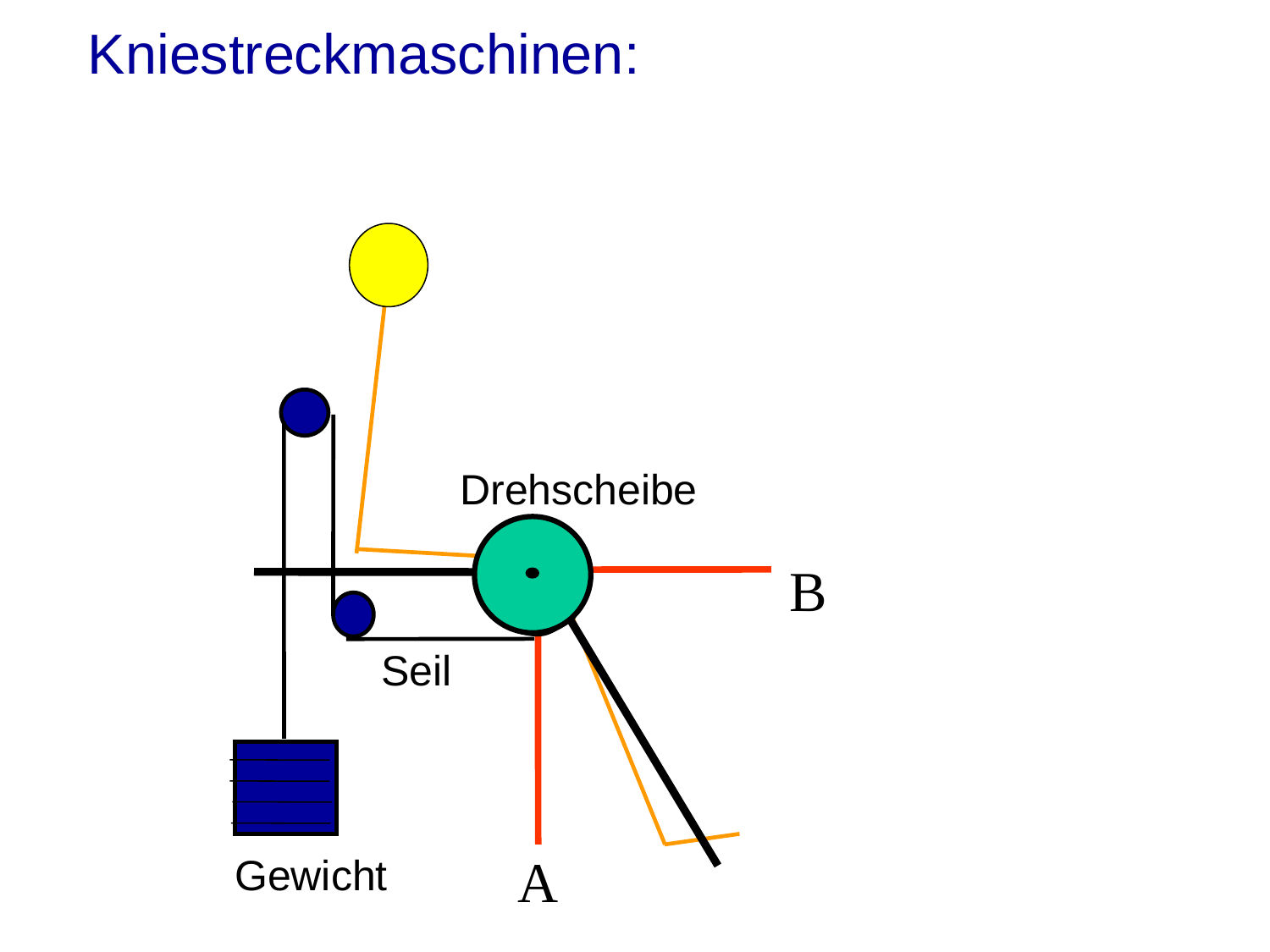

Kniestreckmaschinen:
 mit Seilzug und Kreisscheibe

Drehscheibe

B

Seil

A
Gewicht